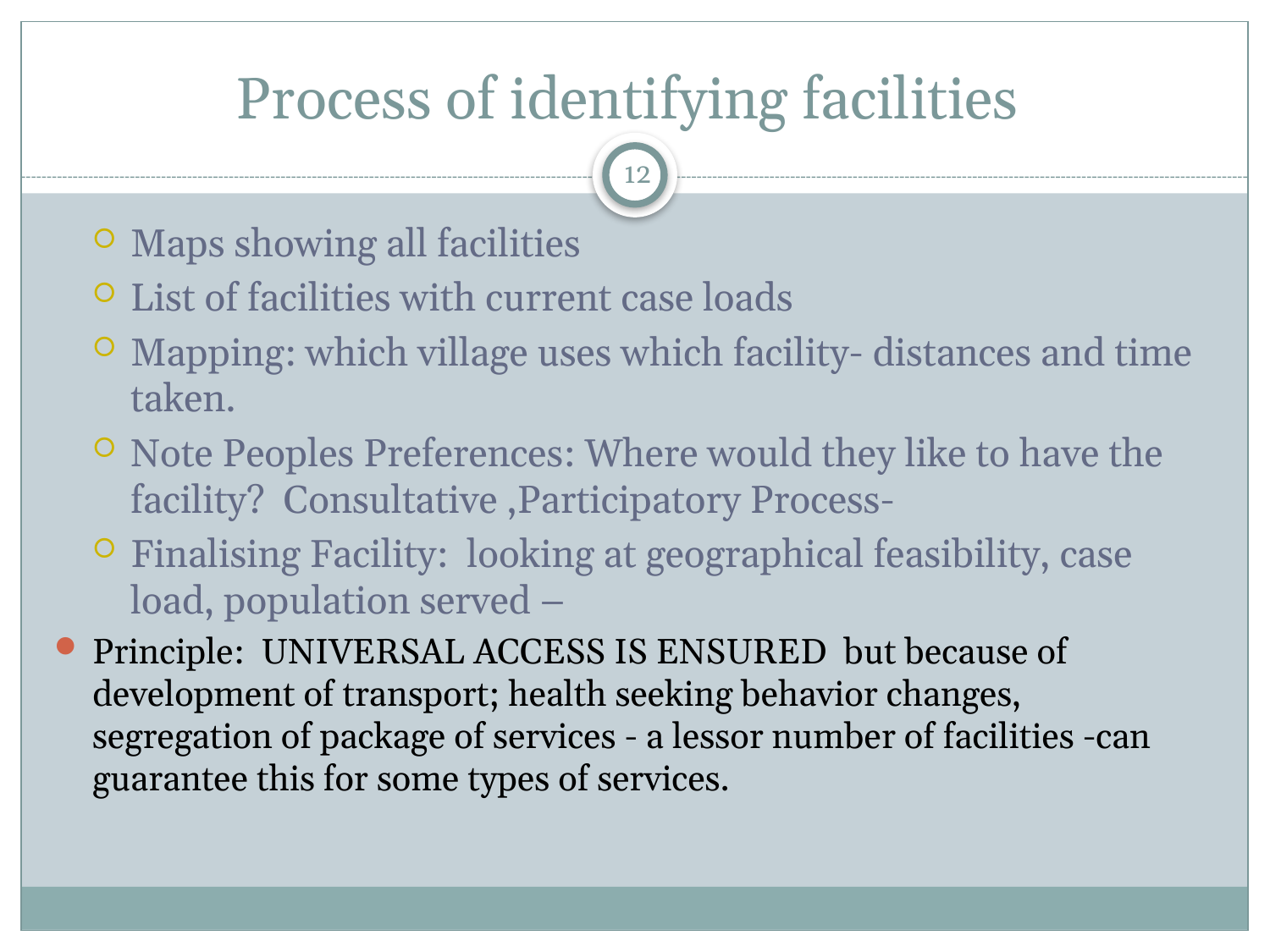

# Process of identifying facilities
12
Maps showing all facilities
List of facilities with current case loads
Mapping: which village uses which facility- distances and time taken.
Note Peoples Preferences: Where would they like to have the facility?  Consultative ,Participatory Process-
Finalising Facility:  looking at geographical feasibility, case load, population served –
Principle:  UNIVERSAL ACCESS IS ENSURED  but because of  development of transport; health seeking behavior changes, segregation of package of services - a lessor number of facilities -can guarantee this for some types of services.